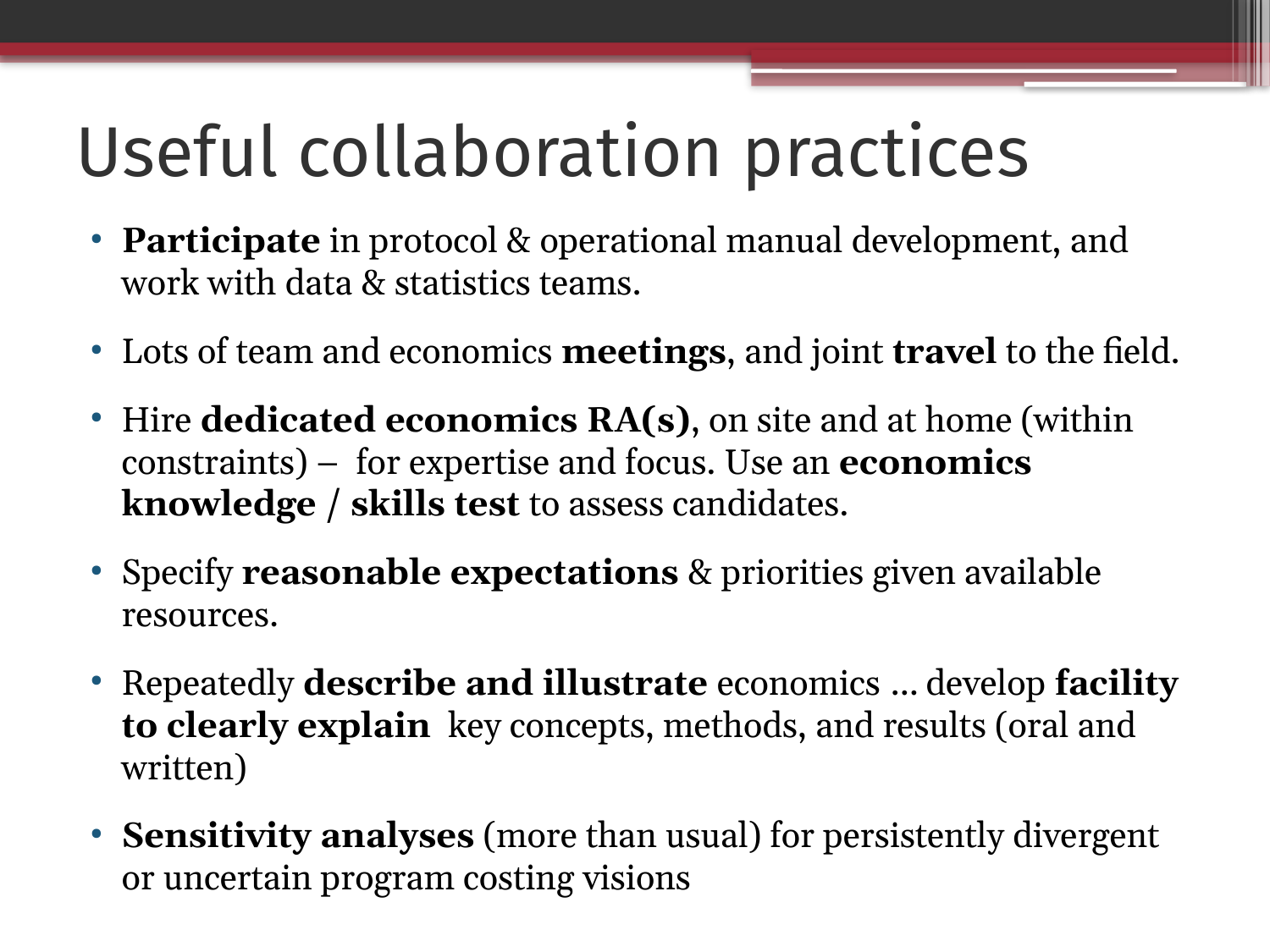

# Useful collaboration practices
Participate in protocol & operational manual development, and work with data & statistics teams.
Lots of team and economics meetings, and joint travel to the field.
Hire dedicated economics RA(s), on site and at home (within constraints) –  for expertise and focus. Use an economics knowledge / skills test to assess candidates.
Specify reasonable expectations & priorities given available resources.
Repeatedly describe and illustrate economics … develop facility to clearly explain  key concepts, methods, and results (oral and written)
Sensitivity analyses (more than usual) for persistently divergent or uncertain program costing visions